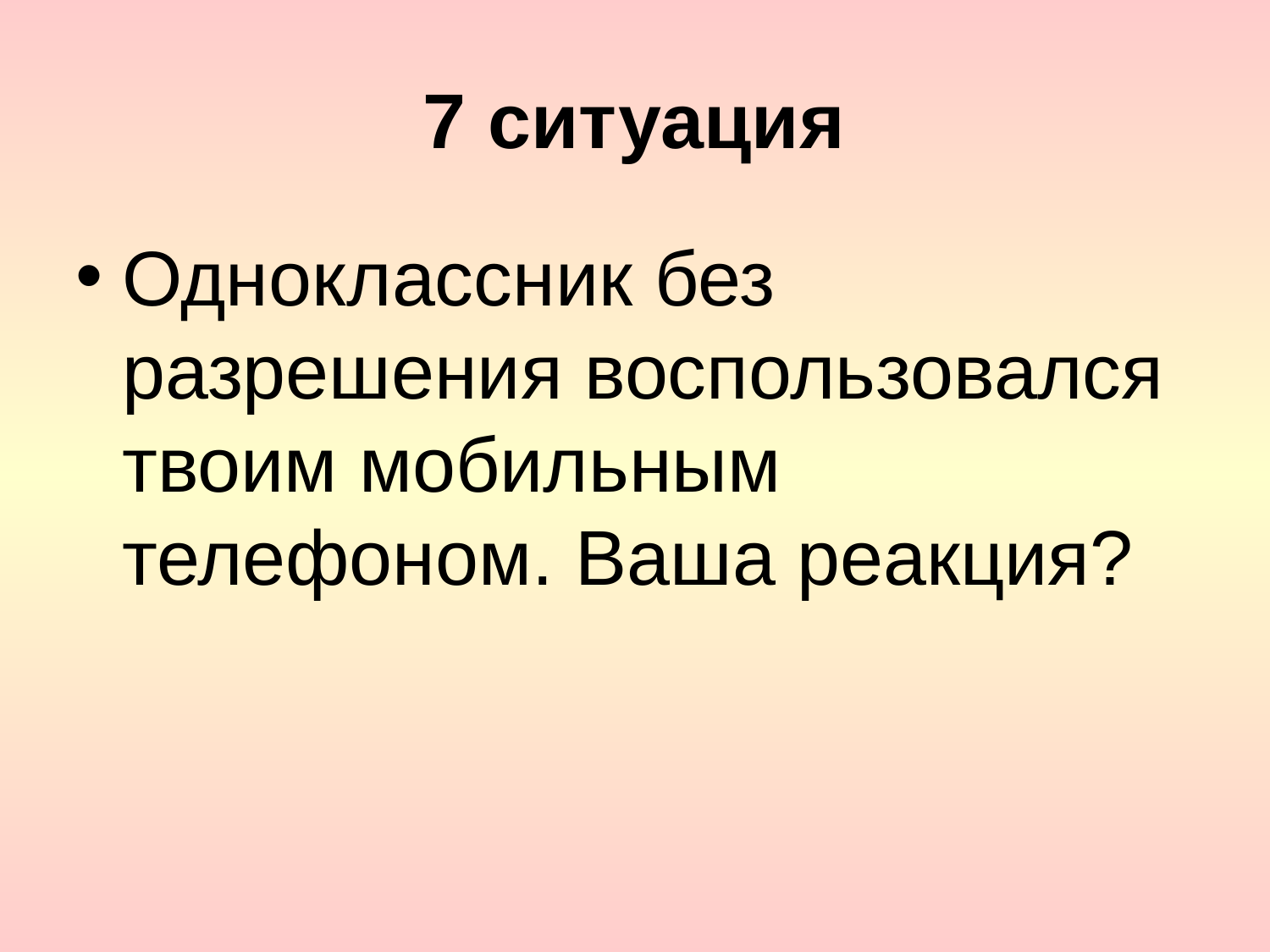

# 7 ситуация
Одноклассник без разрешения воспользовался твоим мобильным телефоном. Ваша реакция?